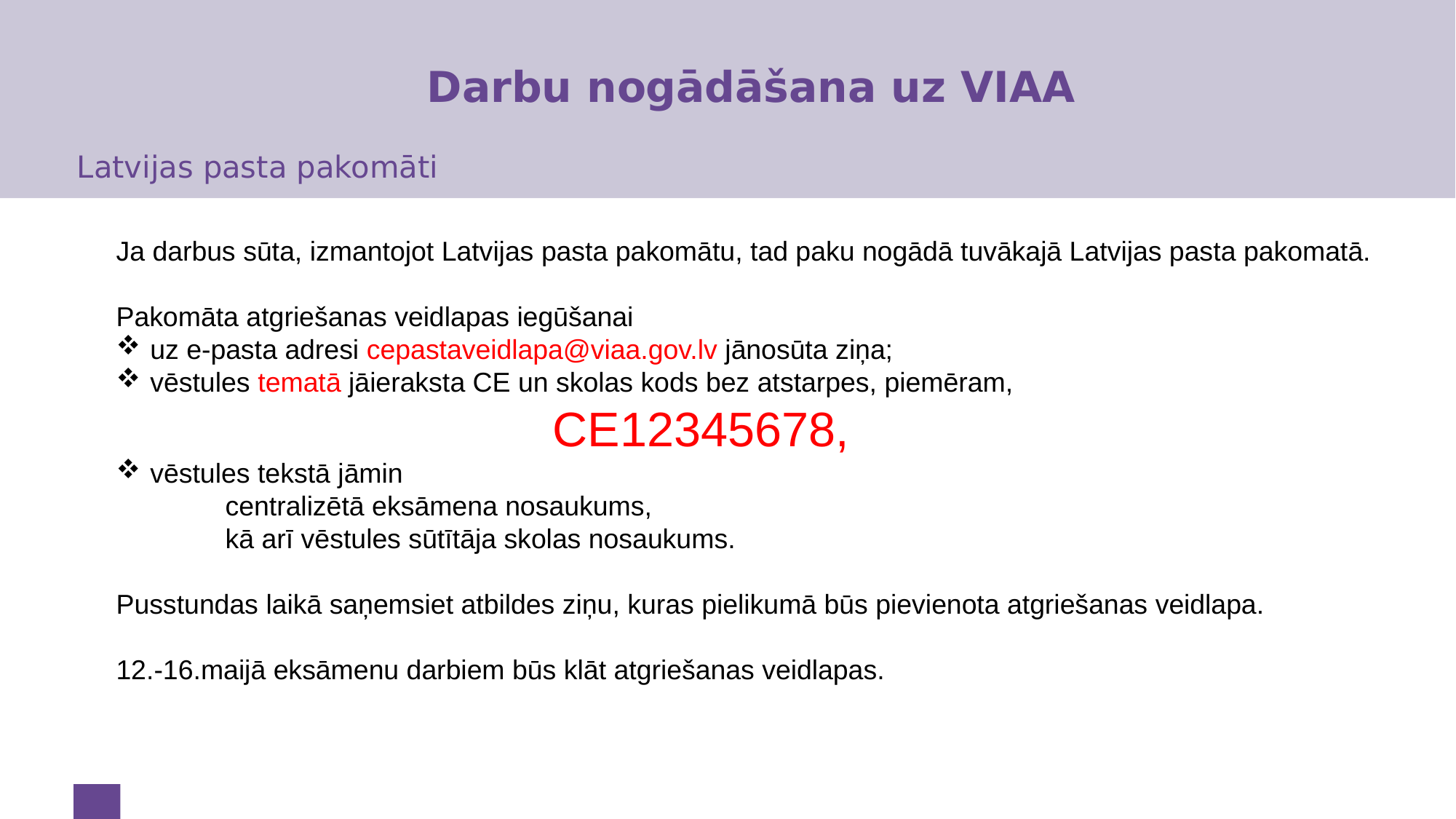

# Darbu nogādāšana uz VIAA

Latvijas pasta pakomāti
Ja darbus sūta, izmantojot Latvijas pasta pakomātu, tad paku nogādā tuvākajā Latvijas pasta pakomatā.

Pakomāta atgriešanas veidlapas iegūšanai
uz e-pasta adresi cepastaveidlapa@viaa.gov.lv jānosūta ziņa;
vēstules tematā jāieraksta CE un skolas kods bez atstarpes, piemēram,
				CE12345678,
vēstules tekstā jāmin
	centralizētā eksāmena nosaukums,
	kā arī vēstules sūtītāja skolas nosaukums.

Pusstundas laikā saņemsiet atbildes ziņu, kuras pielikumā būs pievienota atgriešanas veidlapa.

12.-16.maijā eksāmenu darbiem būs klāt atgriešanas veidlapas.
25